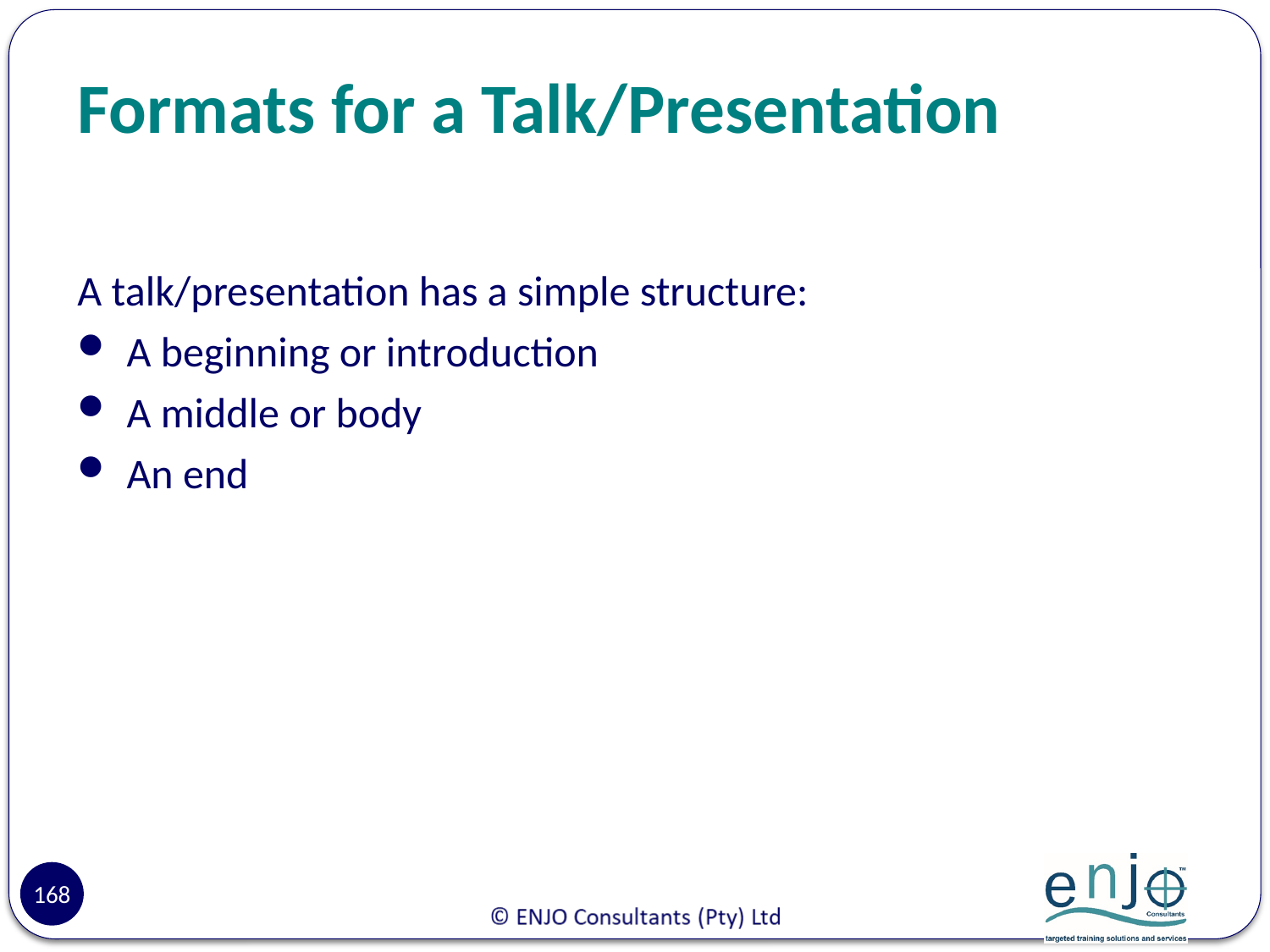

# Formats for a Talk/Presentation

A talk/presentation has a simple structure:
A beginning or introduction
A middle or body
An end
168